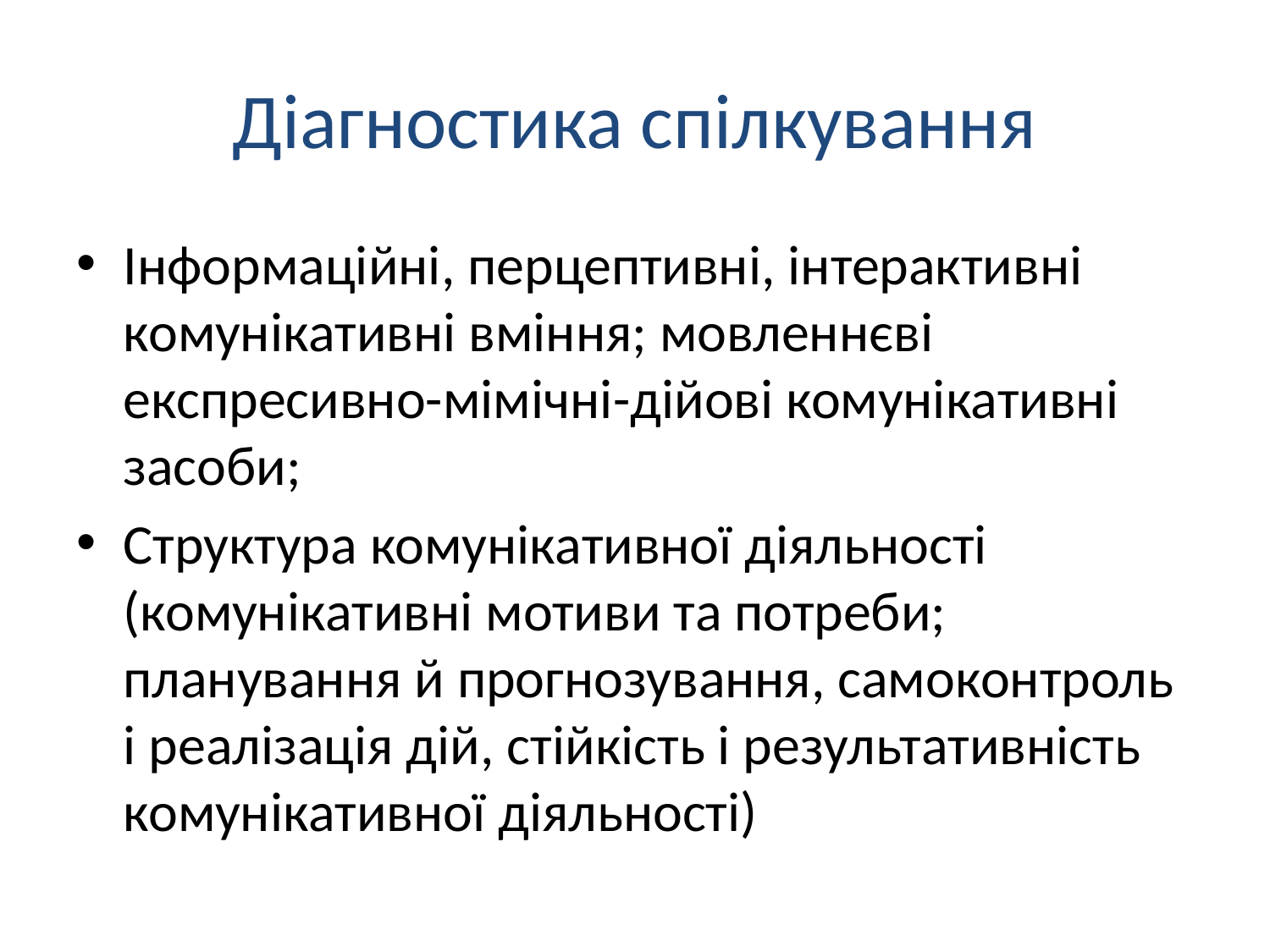

# Діагностика спілкування
Інформаційні, перцептивні, інтерактивні комунікативні вміння; мовленнєві експресивно-мімічні-дійові комунікативні засоби;
Структура комунікативної діяльності (комунікативні мотиви та потреби; планування й прогнозування, самоконтроль і реалізація дій, стійкість і результативність комунікативної діяльності)